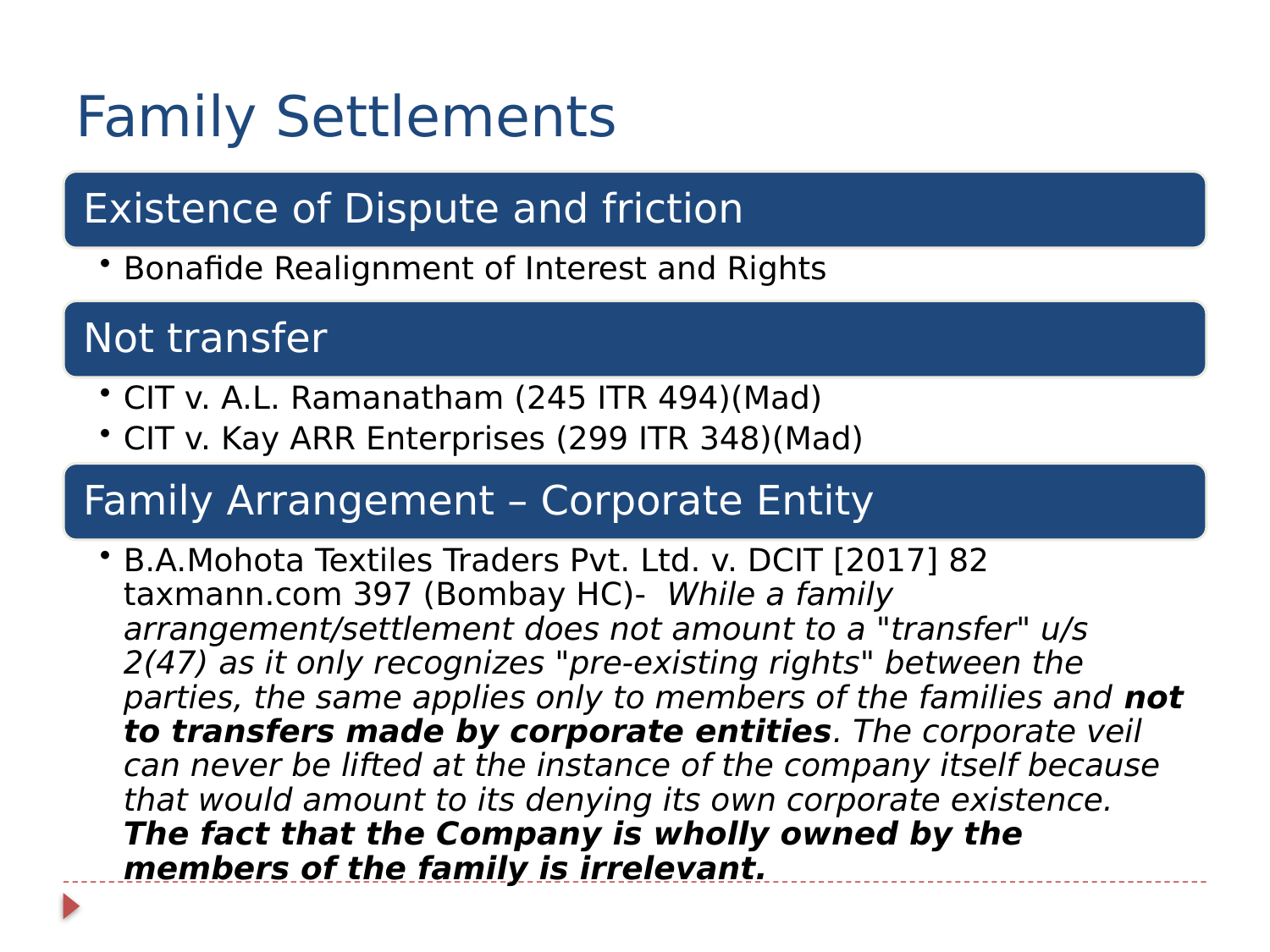

Family Settlements
Existence of Dispute and friction
Bonafide Realignment of Interest and Rights
Not transfer
CIT v. A.L. Ramanatham (245 ITR 494)(Mad)
CIT v. Kay ARR Enterprises (299 ITR 348)(Mad)
Family Arrangement – Corporate Entity
B.A.Mohota Textiles Traders Pvt. Ltd. v. DCIT [2017] 82 taxmann.com 397 (Bombay HC)-  While a family arrangement/settlement does not amount to a "transfer" u/s 2(47) as it only recognizes "pre-existing rights" between the parties, the same applies only to members of the families and not to transfers made by corporate entities. The corporate veil can never be lifted at the instance of the company itself because that would amount to its denying its own corporate existence. The fact that the Company is wholly owned by the members of the family is irrelevant.